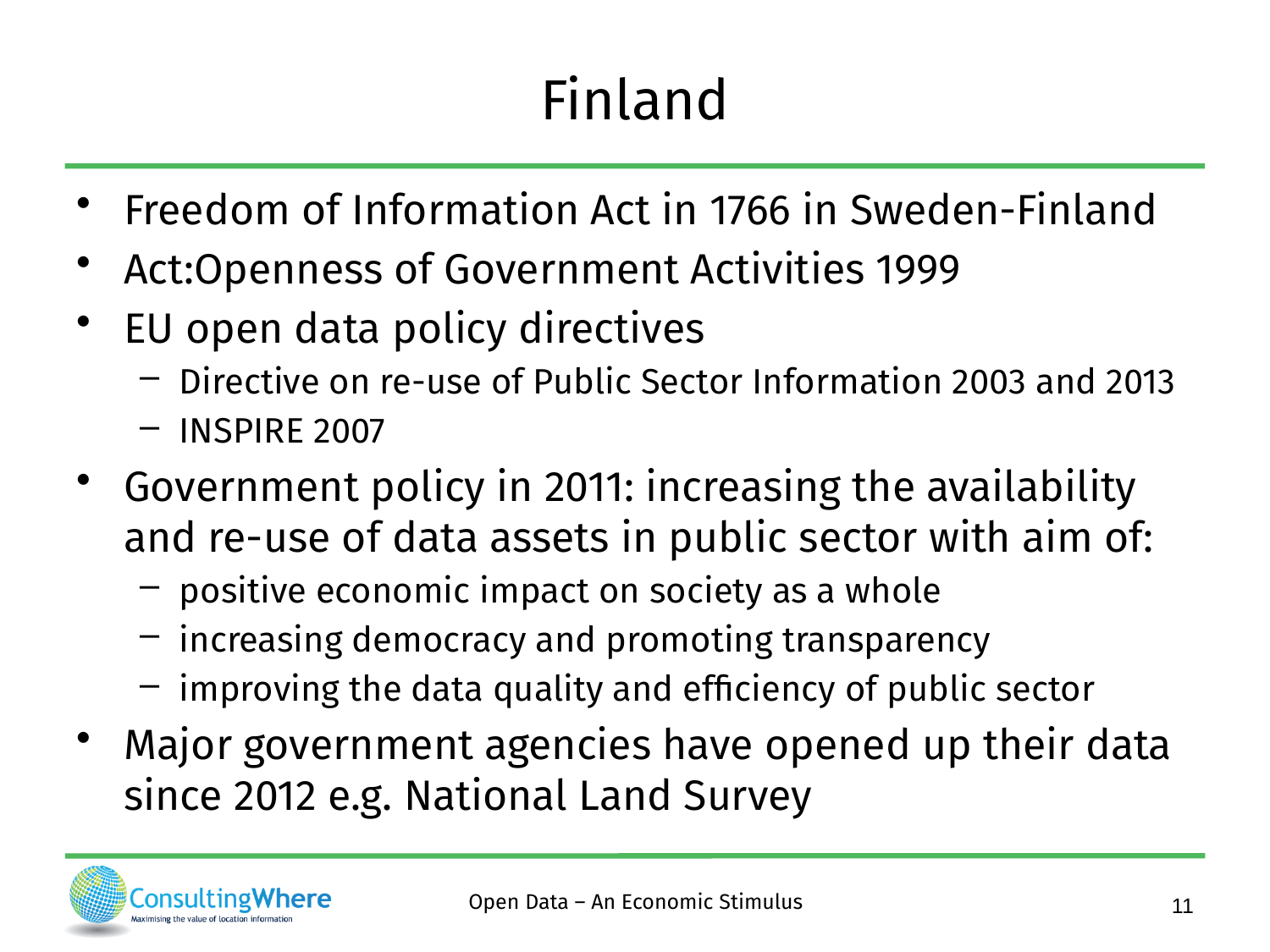

# Finland
Freedom of Information Act in 1766 in Sweden-Finland
Act:Openness of Government Activities 1999
EU open data policy directives
Directive on re-use of Public Sector Information 2003 and 2013
INSPIRE 2007
Government policy in 2011: increasing the availability and re-use of data assets in public sector with aim of:
positive economic impact on society as a whole
increasing democracy and promoting transparency
improving the data quality and efficiency of public sector
Major government agencies have opened up their data since 2012 e.g. National Land Survey

11